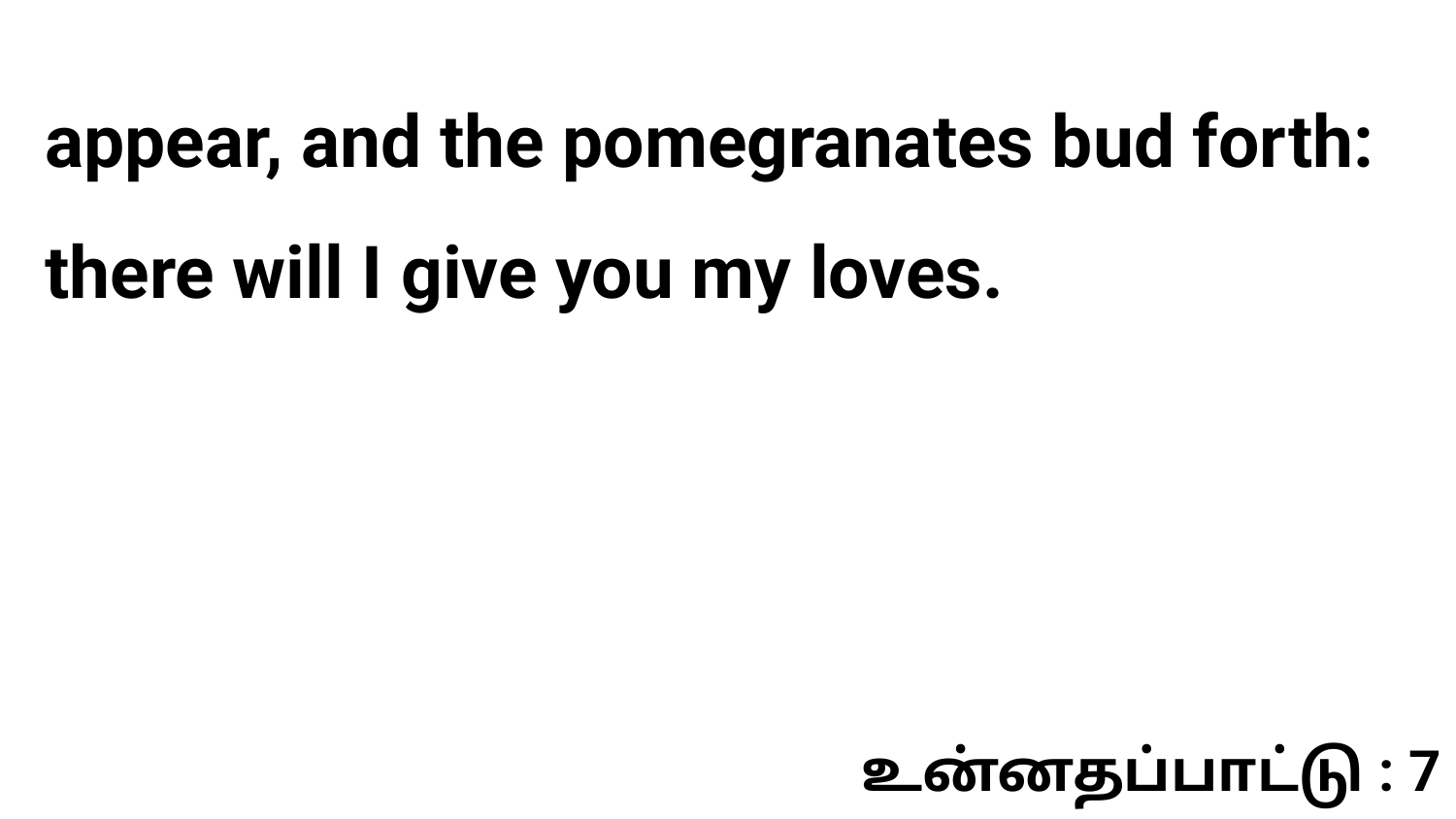

appear, and the pomegranates bud forth: there will I give you my loves.
உன்னதப்பாட்டு : 7